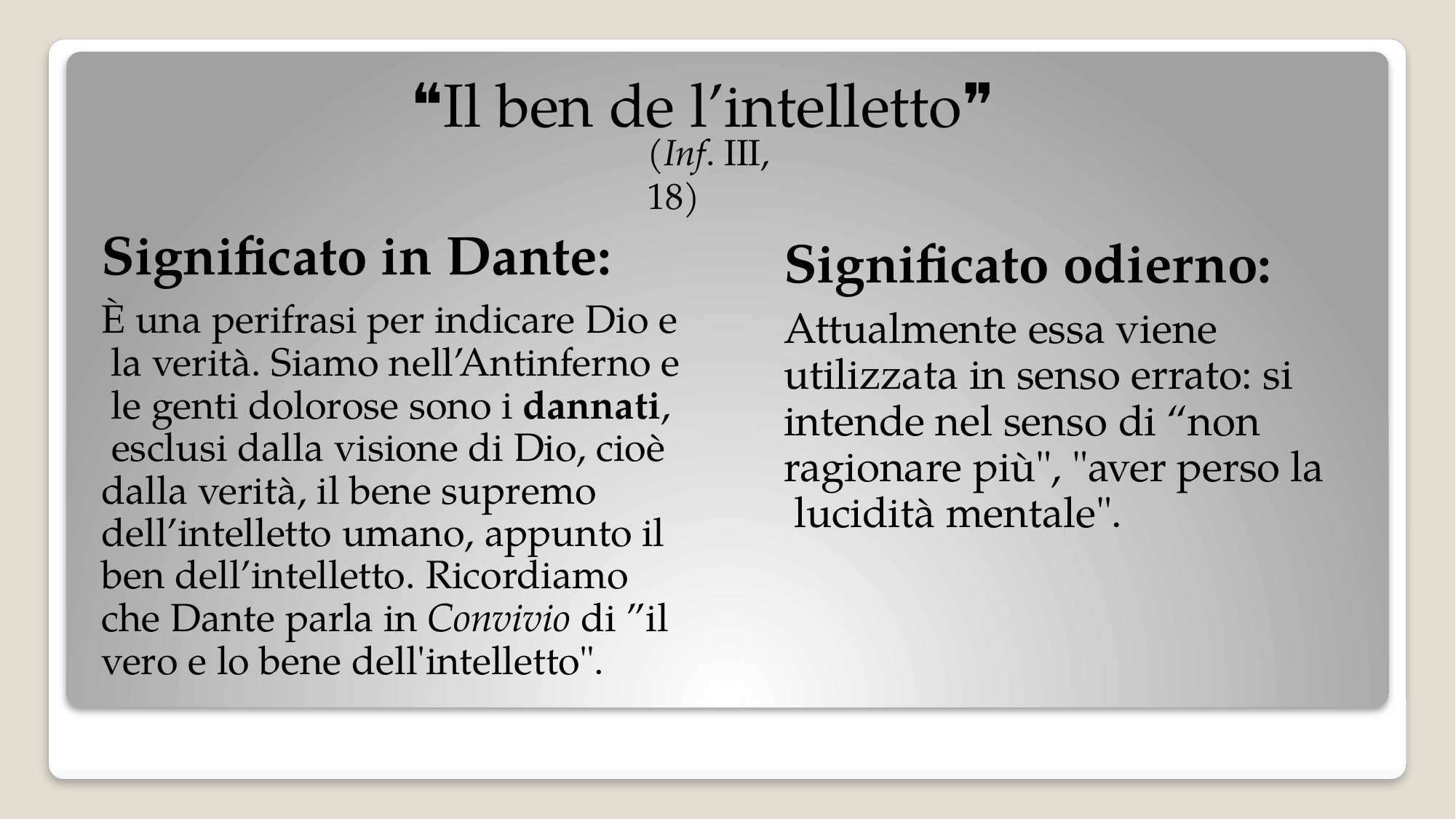

# ❝Il ben de l’intelletto❞
(Inf. III, 18)
Significato in Dante:
È una perifrasi per indicare Dio e  la verità. Siamo nell’Antinferno e  le genti dolorose sono i dannati,  esclusi dalla visione di Dio, cioè  dalla verità, il bene supremo  dell’intelletto umano, appunto il  ben dell’intelletto. Ricordiamo  che Dante parla in Convivio di ”il  vero e lo bene dell'intelletto".
Significato odierno:
Attualmente essa viene  utilizzata in senso errato: si  intende nel senso di “non  ragionare più", "aver perso la  lucidità mentale".